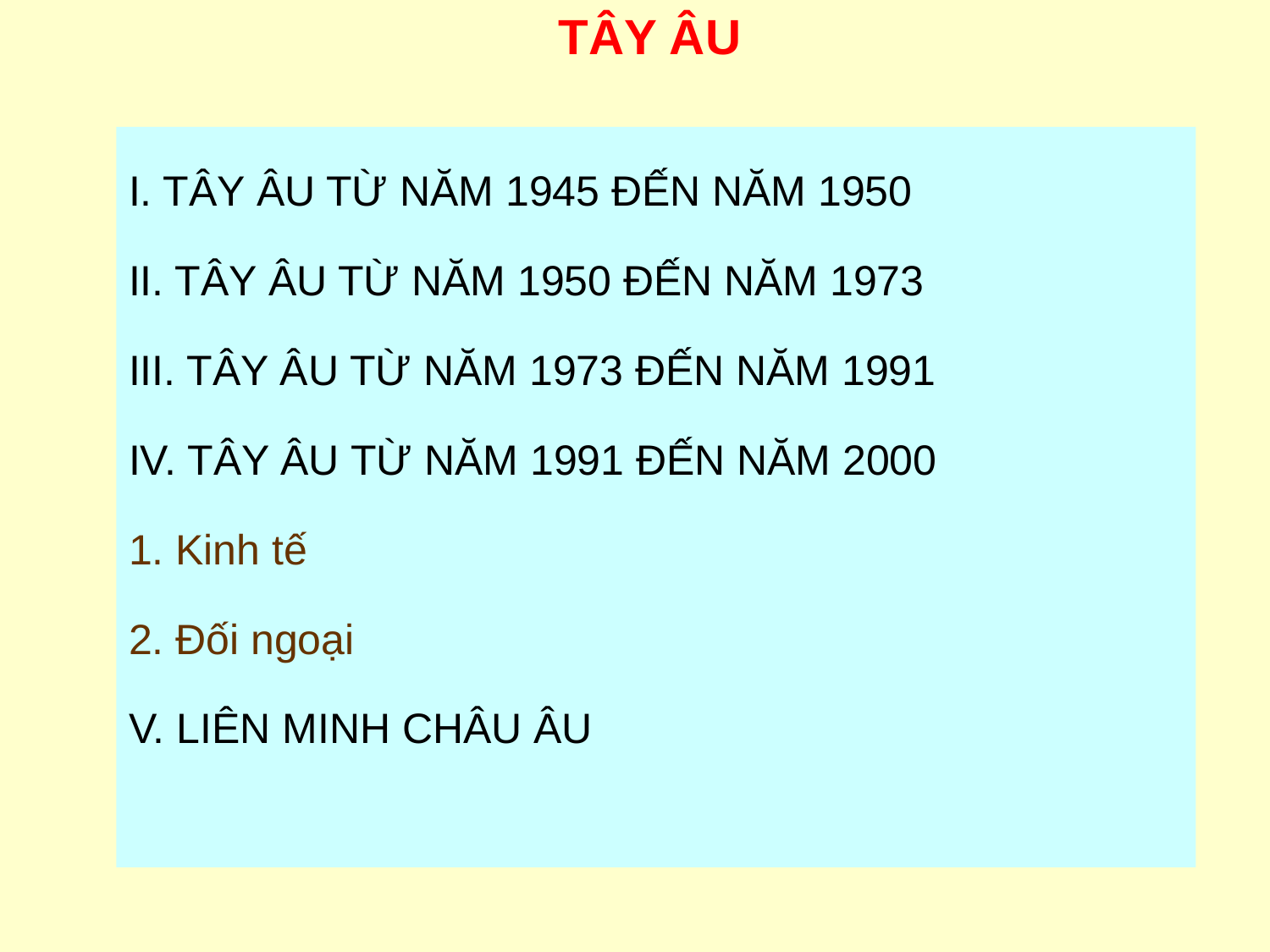

TÂY ÂU
I. TÂY ÂU TỪ NĂM 1945 ĐẾN NĂM 1950
II. TÂY ÂU TỪ NĂM 1950 ĐẾN NĂM 1973
III. TÂY ÂU TỪ NĂM 1973 ĐẾN NĂM 1991
IV. TÂY ÂU TỪ NĂM 1991 ĐẾN NĂM 2000
1. Kinh tế
2. Đối ngoại
V. LIÊN MINH CHÂU ÂU